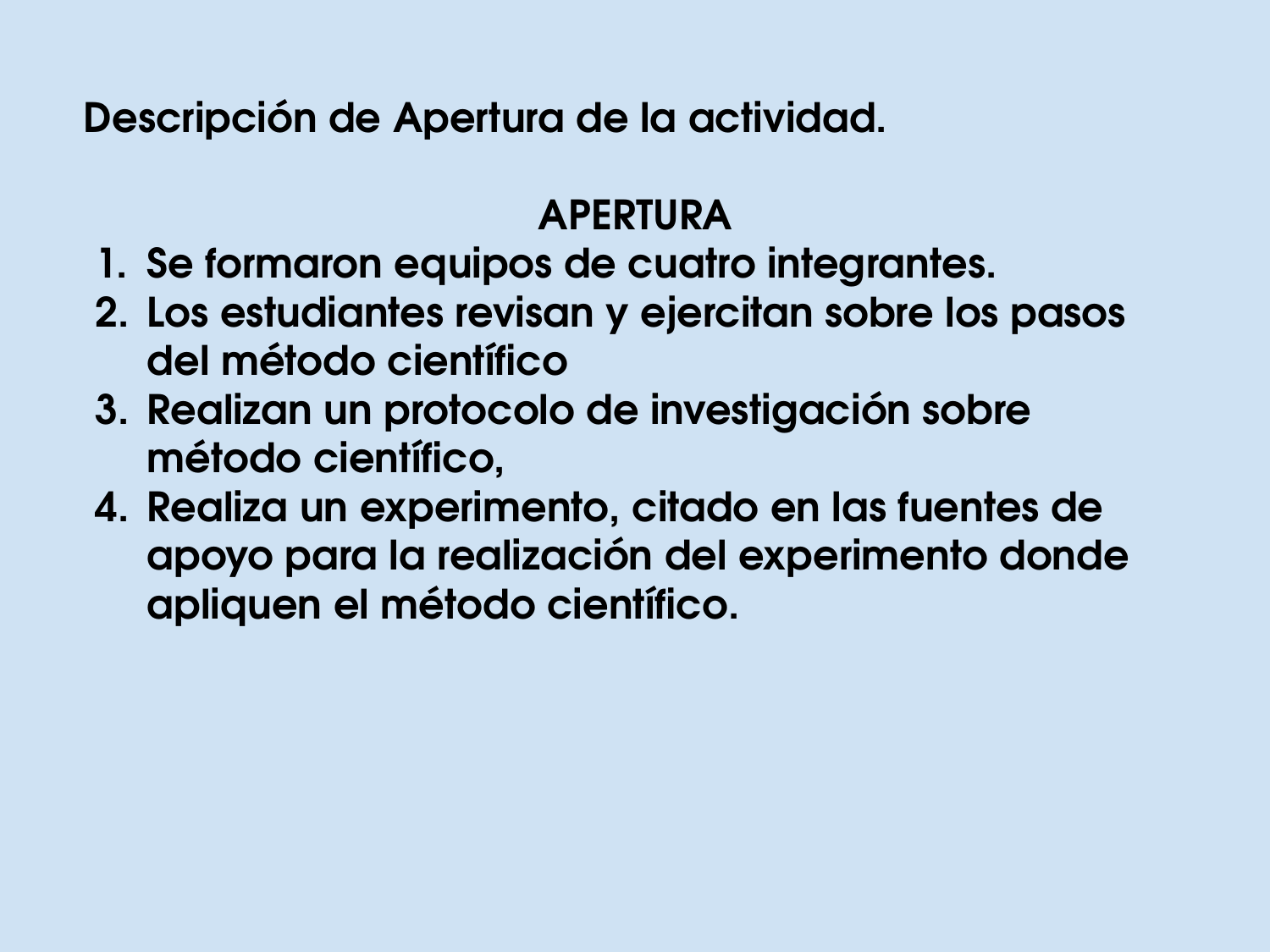

Descripción de Apertura de la actividad.

APERTURA
Se formaron equipos de cuatro integrantes.
Los estudiantes revisan y ejercitan sobre los pasos del método científico
Realizan un protocolo de investigación sobre método científico,
Realiza un experimento, citado en las fuentes de apoyo para la realización del experimento donde apliquen el método científico.